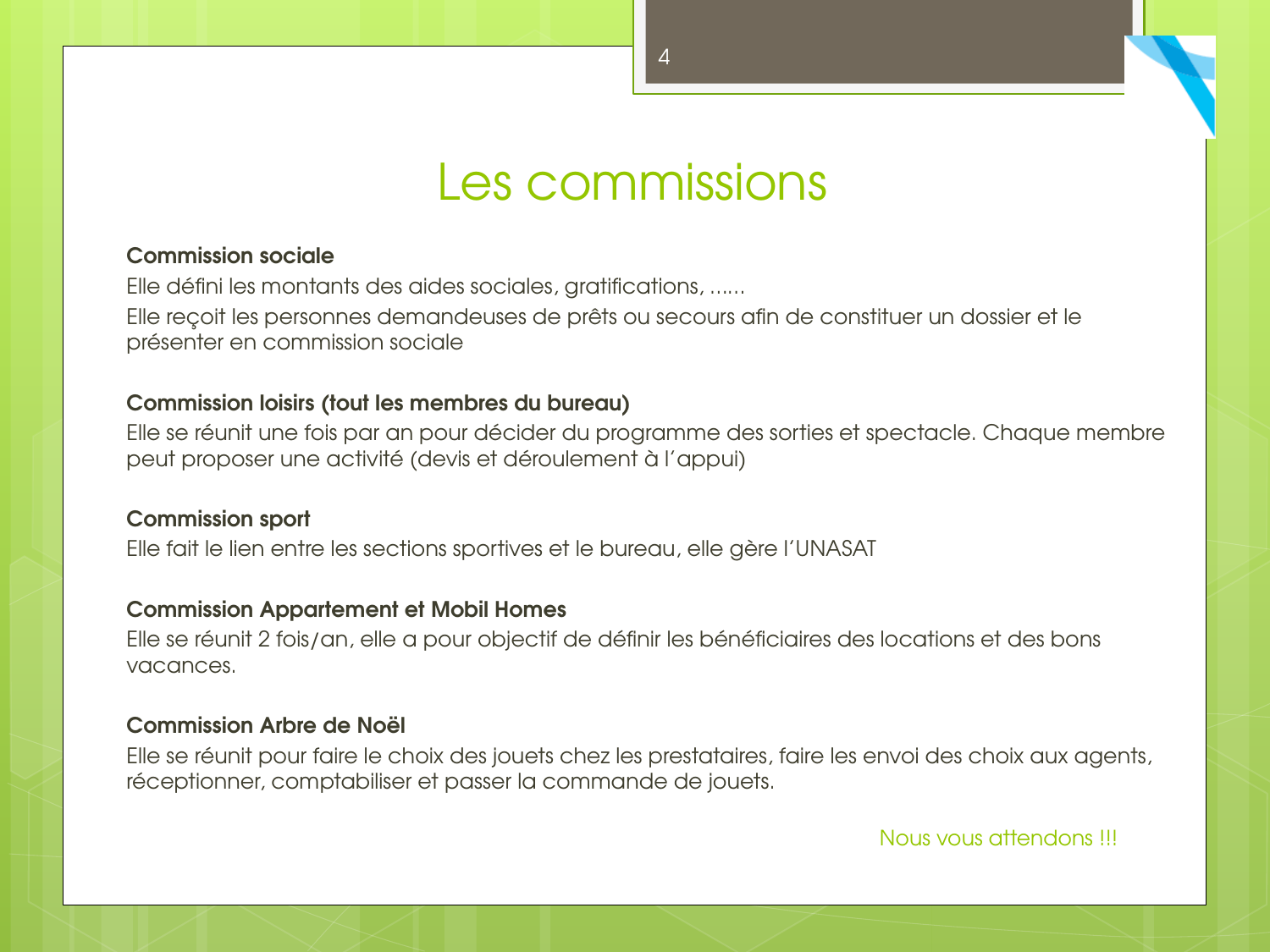

4
# Les commissions
Commission sociale
Elle défini les montants des aides sociales, gratifications, ……
Elle reçoit les personnes demandeuses de prêts ou secours afin de constituer un dossier et le présenter en commission sociale

Commission loisirs (tout les membres du bureau)
Elle se réunit une fois par an pour décider du programme des sorties et spectacle. Chaque membre peut proposer une activité (devis et déroulement à l’appui)

Commission sport
Elle fait le lien entre les sections sportives et le bureau, elle gère l’UNASAT

Commission Appartement et Mobil Homes
Elle se réunit 2 fois/an, elle a pour objectif de définir les bénéficiaires des locations et des bons vacances.

Commission Arbre de Noël
Elle se réunit pour faire le choix des jouets chez les prestataires, faire les envoi des choix aux agents, réceptionner, comptabiliser et passer la commande de jouets.

Nous vous attendons !!!